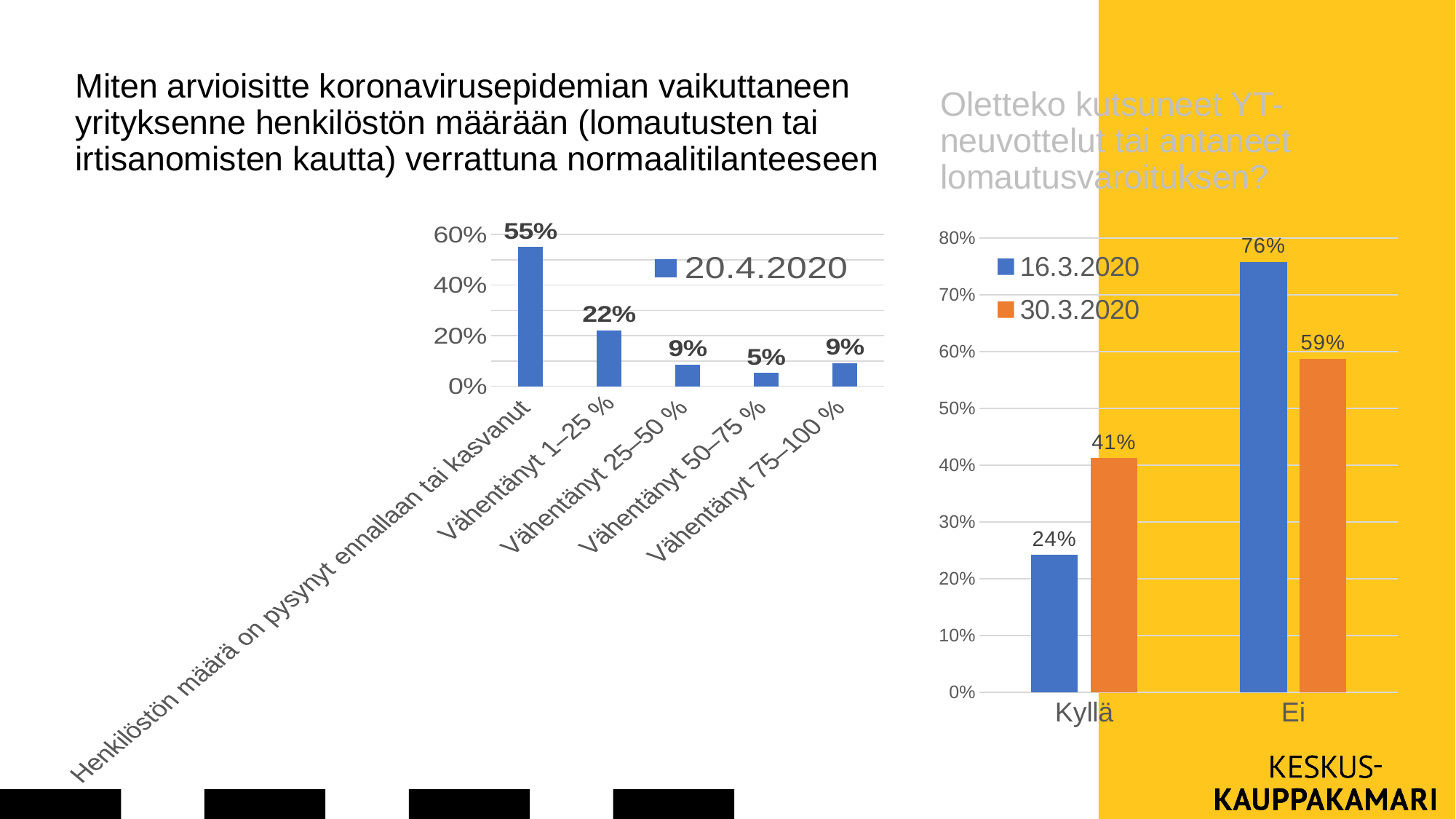

Miten arvioisitte koronavirusepidemian vaikuttaneen yrityksenne henkilöstön määrään (lomautusten tai irtisanomisten kautta) verrattuna normaalitilanteeseen
# Oletteko kutsuneet YT-neuvottelut tai antaneet lomautusvaroituksen?

### Chart

| Category | 20.4.2020 |
|---|---|
| Henkilöstön määrä on pysynyt ennallaan tai kasvanut  | 0.550239234449761 |
| Vähentänyt 1–25 % | 0.220095693779904 |
| Vähentänyt 25–50 %  | 0.0853882959146117 |
| Vähentänyt 50–75 %  | 0.0526315789473684 |
| Vähentänyt 75–100 %  | 0.0916451969083548 |

### Chart

| Category | 16.3.2020 | 30.3.2020 |
|---|---|---|
| Kyllä | 0.242 | 0.412484316185696 |
| Ei | 0.758 | 0.587515683814304 |